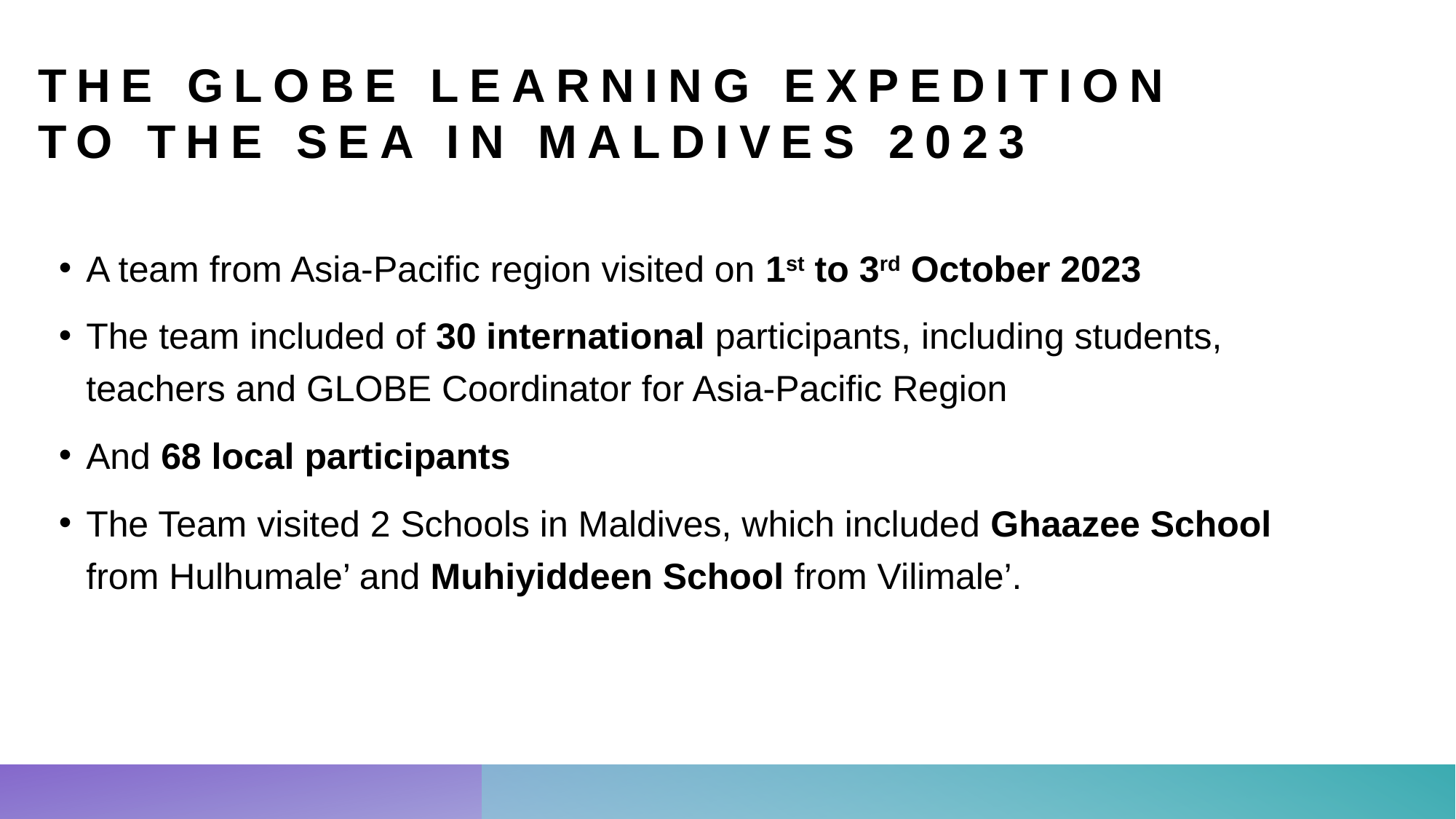

# The Globe learning expedition to the sea in Maldives 2023
A team from Asia-Pacific region visited on 1st to 3rd October 2023
The team included of 30 international participants, including students, teachers and GLOBE Coordinator for Asia-Pacific Region
And 68 local participants
The Team visited 2 Schools in Maldives, which included Ghaazee School from Hulhumale’ and Muhiyiddeen School from Vilimale’.